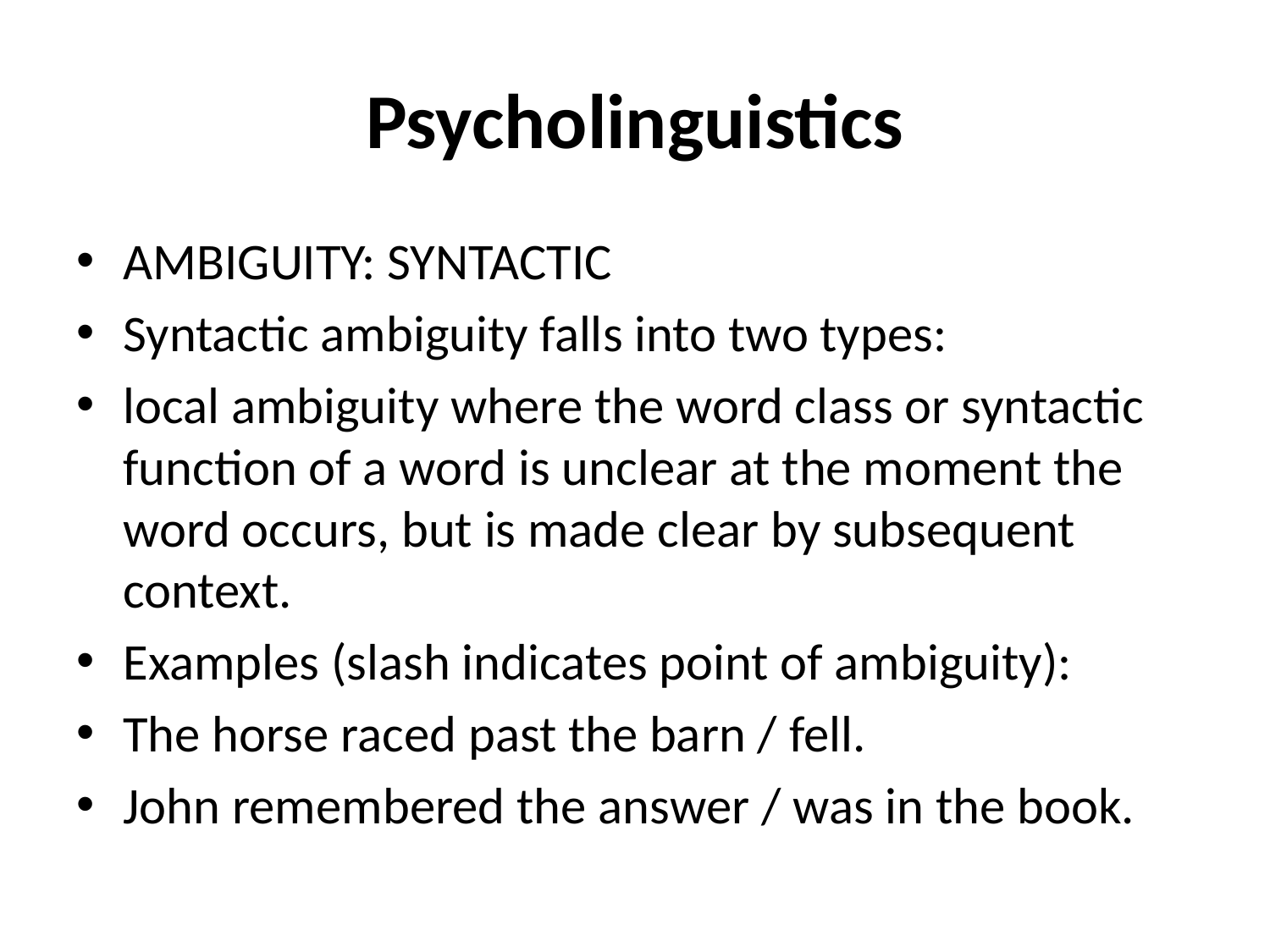

# Psycholinguistics
AMBIGUITY: SYNTACTIC
Syntactic ambiguity falls into two types:
local ambiguity where the word class or syntactic function of a word is unclear at the moment the word occurs, but is made clear by subsequent context.
Examples (slash indicates point of ambiguity):
The horse raced past the barn / fell.
John remembered the answer / was in the book.